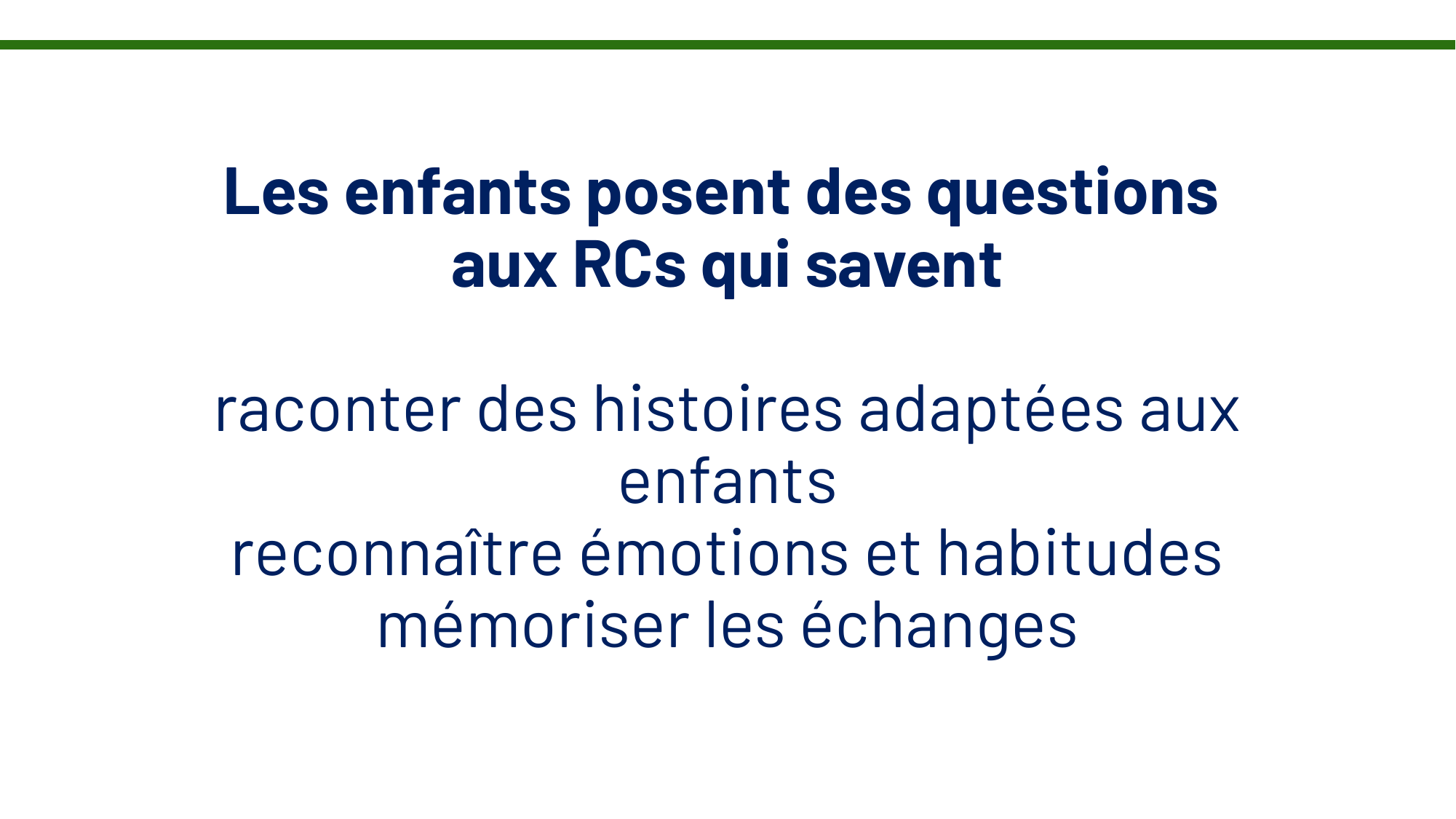

# Les enfants posent des questions aux RCs qui savent raconter des histoires adaptées aux enfants reconnaître émotions et habitudes mémoriser les échanges